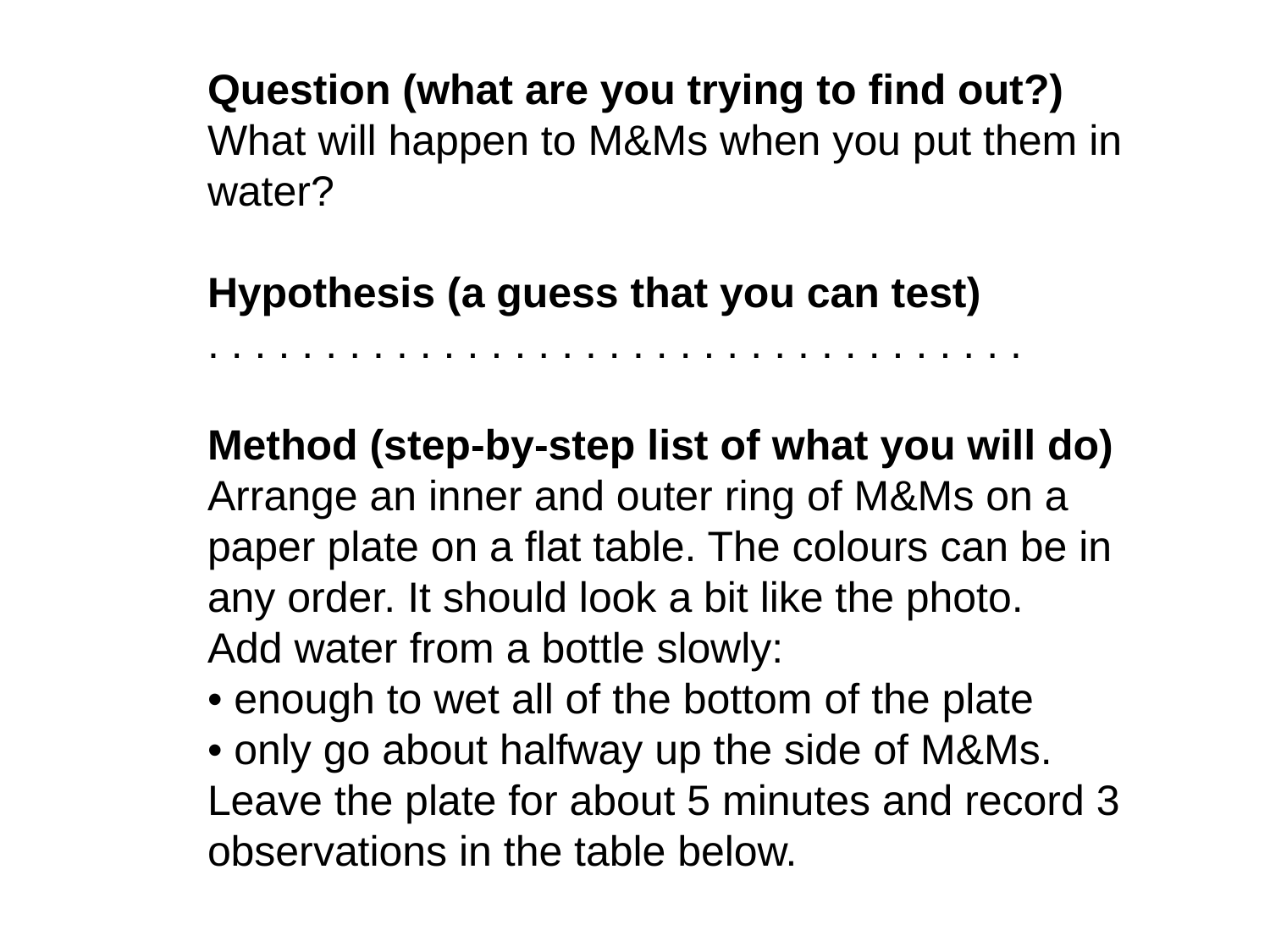

Question (what are you trying to find out?)
What will happen to M&Ms when you put them in water?

Hypothesis (a guess that you can test)
. . . . . . . . . . . . . . . . . . . . . . . . . . . . . . . . . . .

Method (step-by-step list of what you will do)
Arrange an inner and outer ring of M&Ms on a paper plate on a flat table. The colours can be in any order. It should look a bit like the photo.
Add water from a bottle slowly:
• enough to wet all of the bottom of the plate
• only go about halfway up the side of M&Ms.
Leave the plate for about 5 minutes and record 3 observations in the table below.